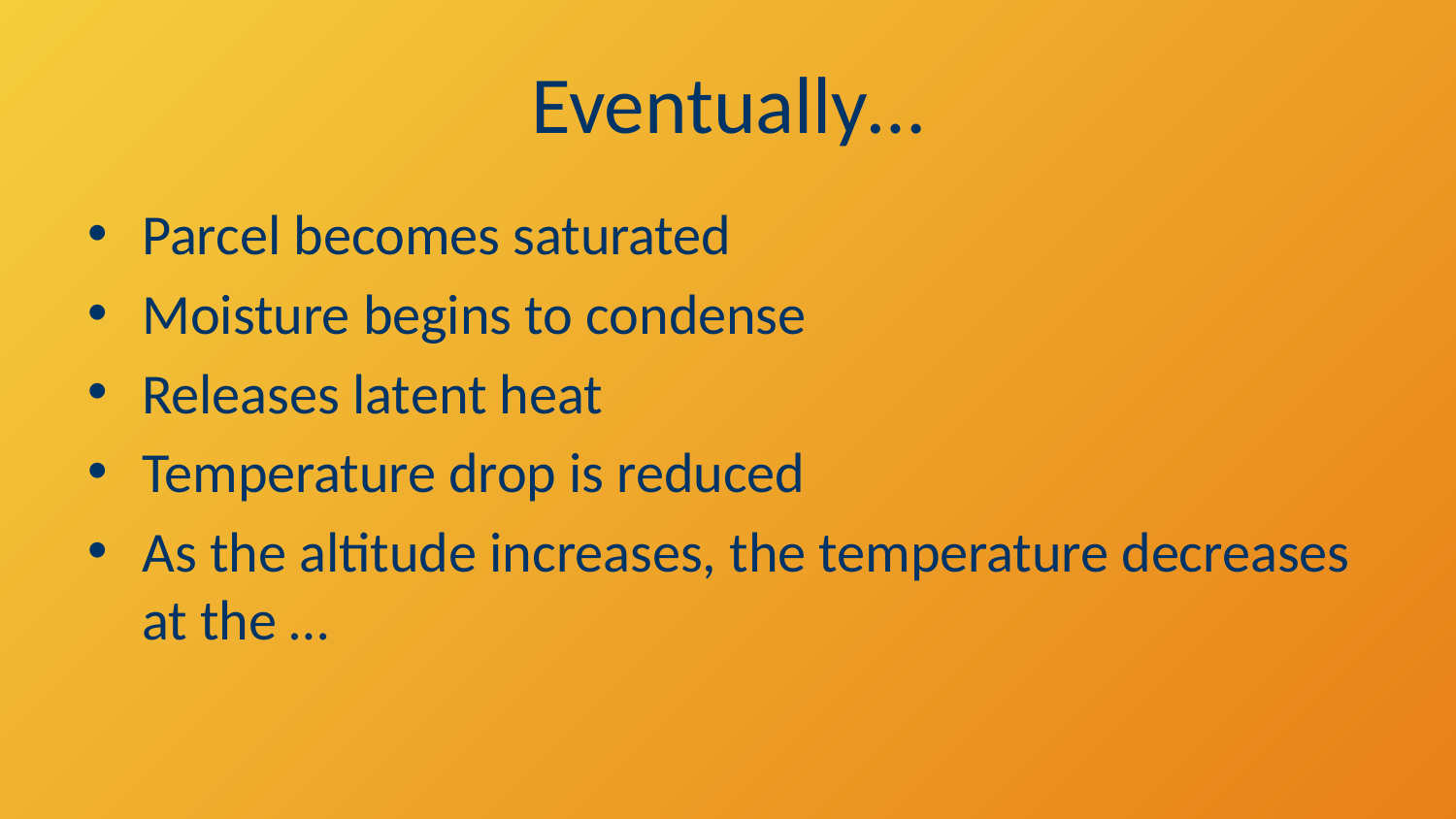

# Eventually…
Parcel becomes saturated
Moisture begins to condense
Releases latent heat
Temperature drop is reduced
As the altitude increases, the temperature decreases at the …